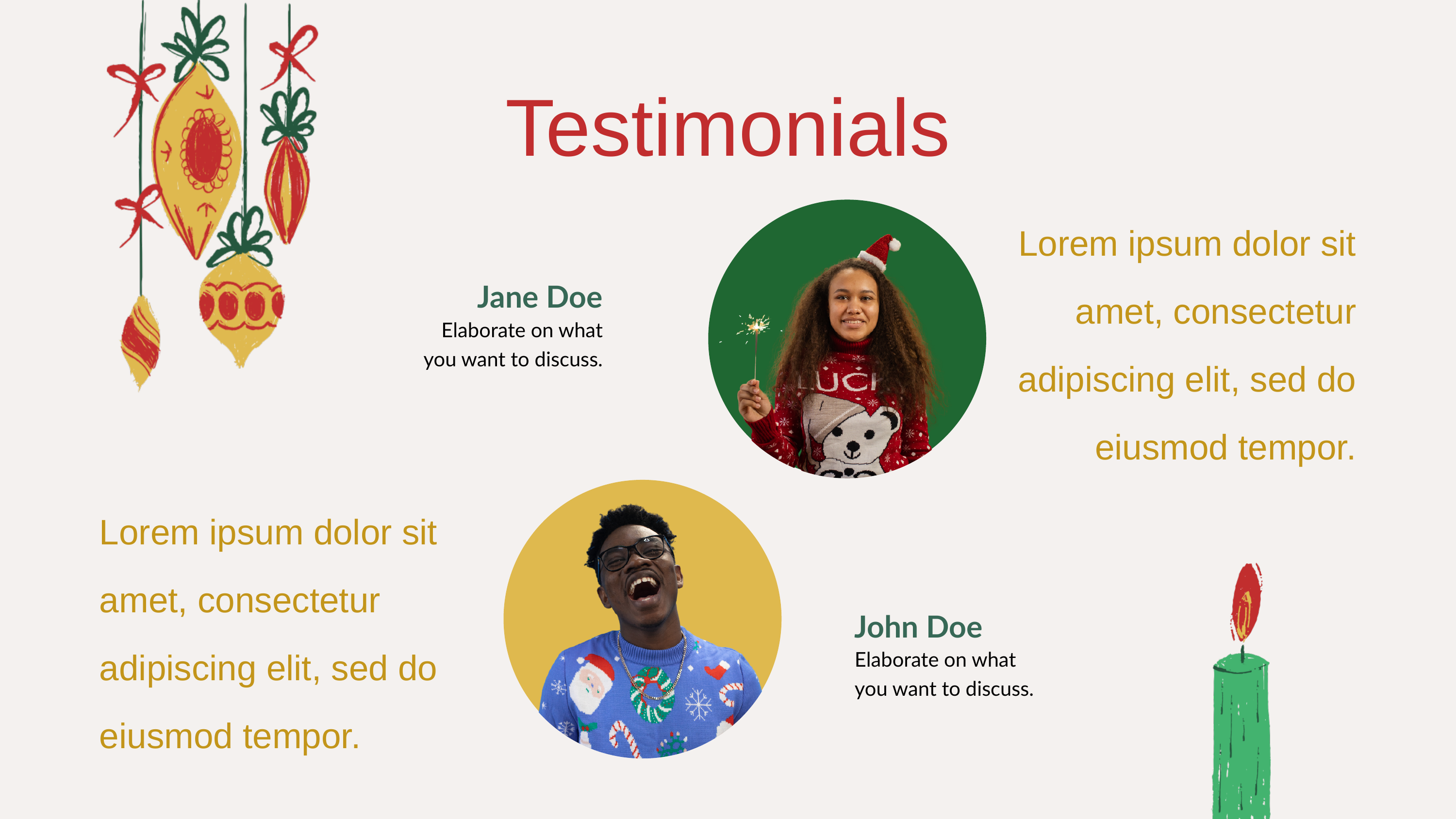

Testimonials
Lorem ipsum dolor sit amet, consectetur adipiscing elit, sed do eiusmod tempor.

Jane Doe
Elaborate on what
you want to discuss.

Lorem ipsum dolor sit amet, consectetur adipiscing elit, sed do eiusmod tempor.

John Doe
Elaborate on what
you want to discuss.